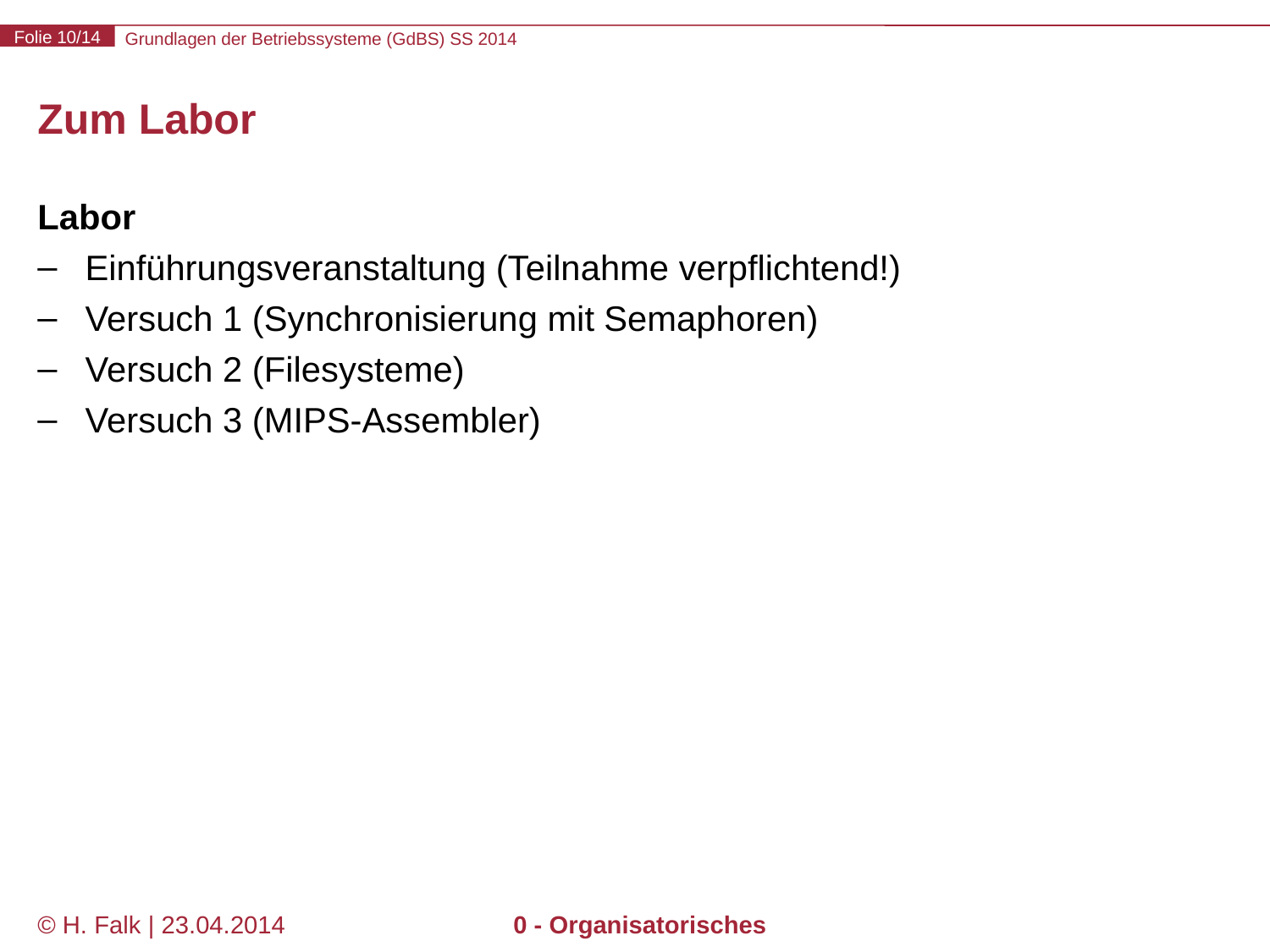

# Zum Labor
Labor
Einführungsveranstaltung (Teilnahme verpflichtend!)
Versuch 1 (Synchronisierung mit Semaphoren)
Versuch 2 (Filesysteme)
Versuch 3 (MIPS-Assembler)
© H. Falk | 23.04.2014
0 - Organisatorisches